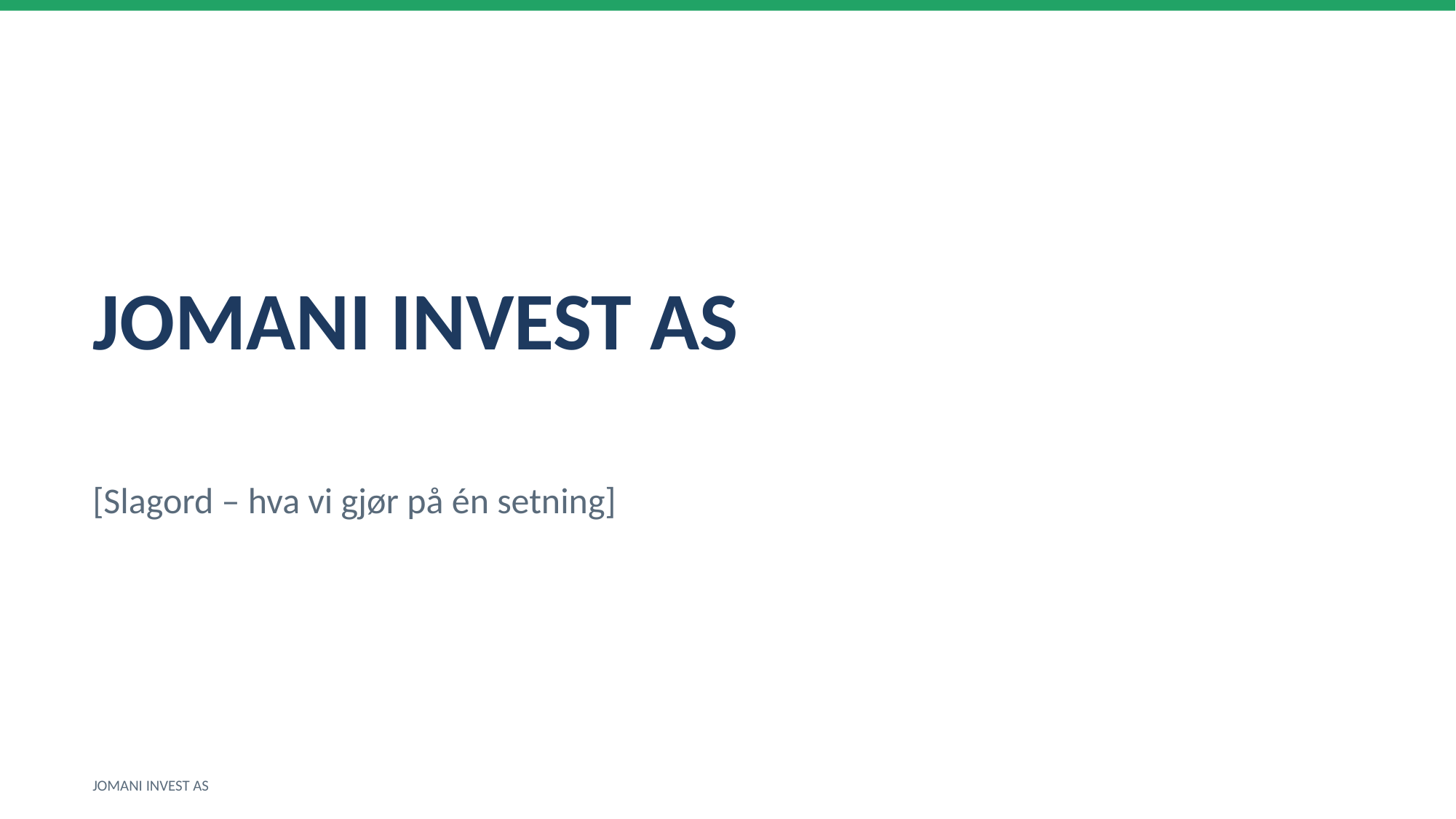

JOMANI INVEST AS
[Slagord – hva vi gjør på én setning]
JOMANI INVEST AS